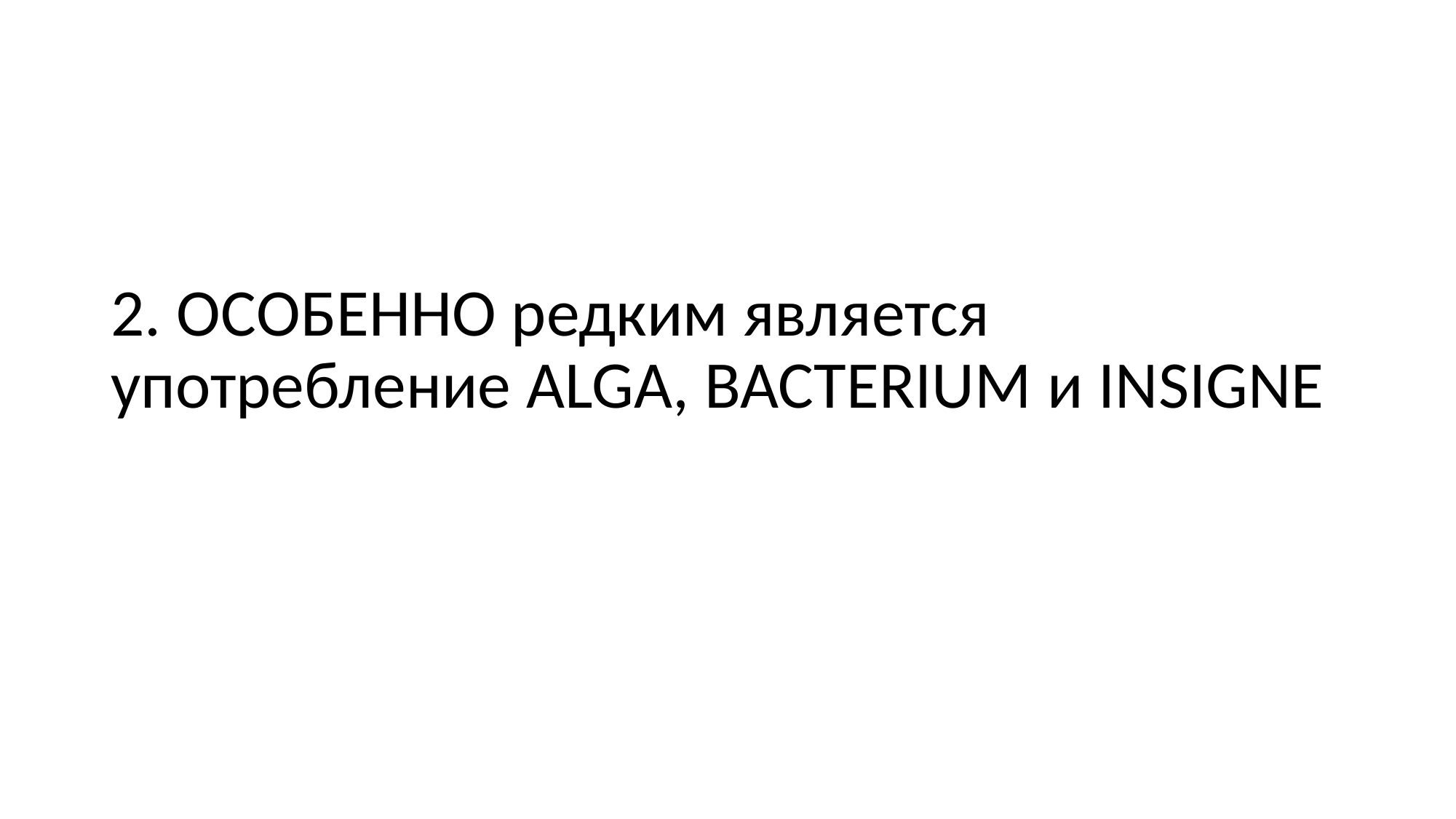

# 2. ОСОБЕННО редким является употребление ALGA, BACTERIUM и INSIGNE